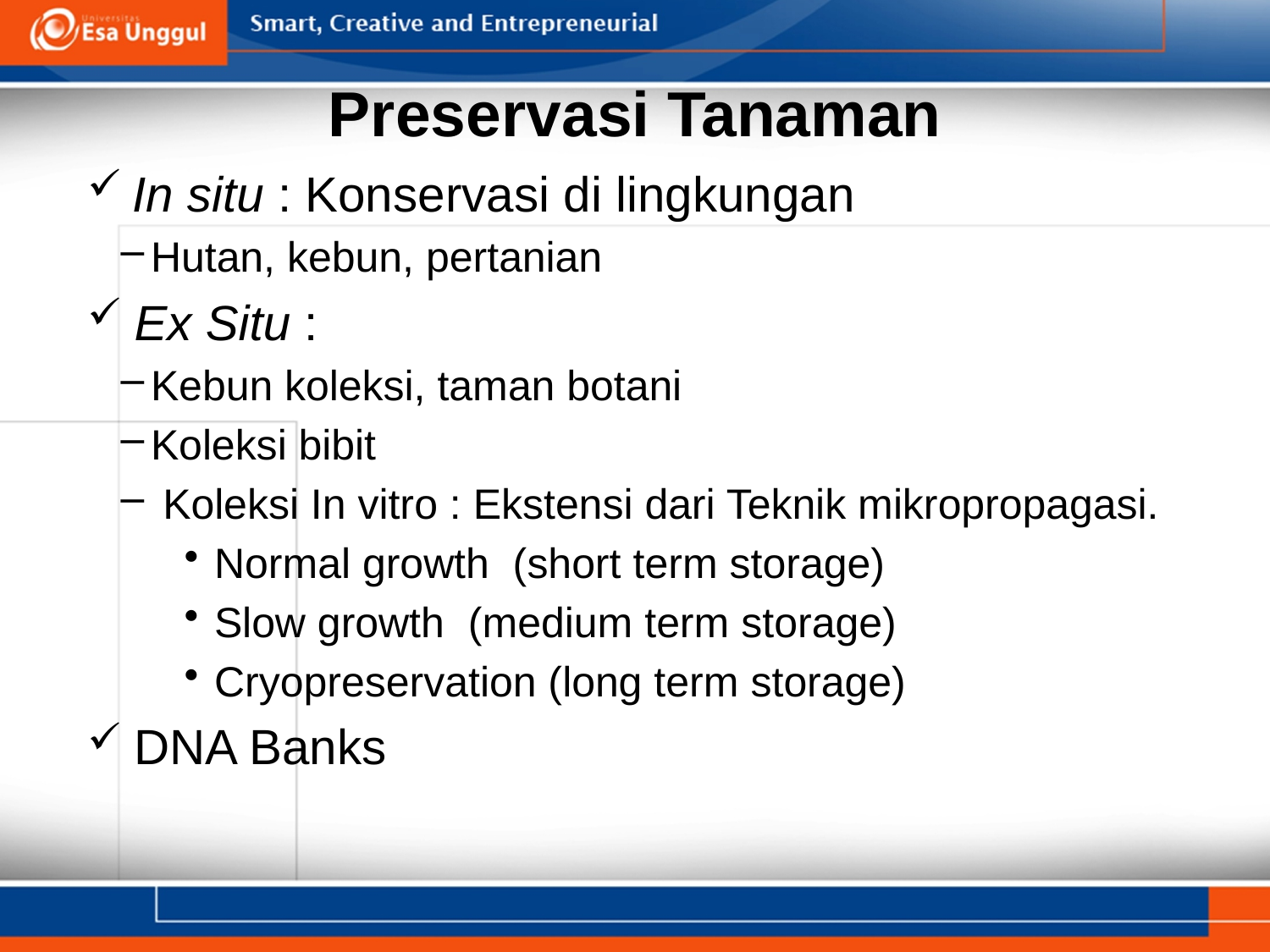

Preservasi Tanaman
 In situ : Konservasi di lingkungan
Hutan, kebun, pertanian
 Ex Situ :
Kebun koleksi, taman botani
Koleksi bibit
 Koleksi In vitro : Ekstensi dari Teknik mikropropagasi.
Normal growth  (short term storage)
Slow growth  (medium term storage)
Cryopreservation (long term storage)
 DNA Banks